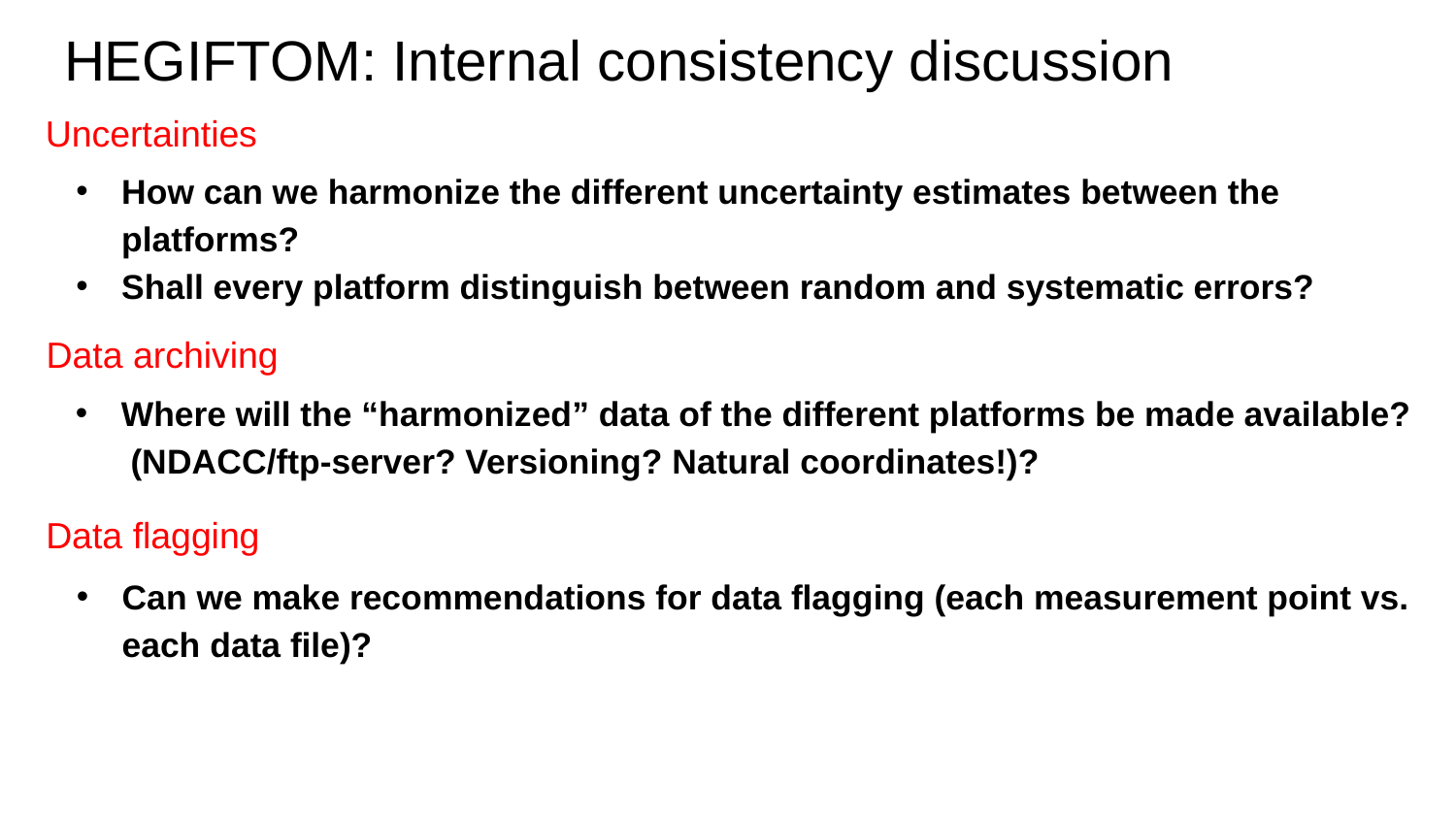

# HEGIFTOM: Internal consistency discussion
Uncertainties
How can we harmonize the different uncertainty estimates between the platforms?
Shall every platform distinguish between random and systematic errors?

Data archiving
Where will the “harmonized” data of the different platforms be made available?  (NDACC/ftp-server? Versioning? Natural coordinates!)?

Data flagging
Can we make recommendations for data flagging (each measurement point vs. each data file)?